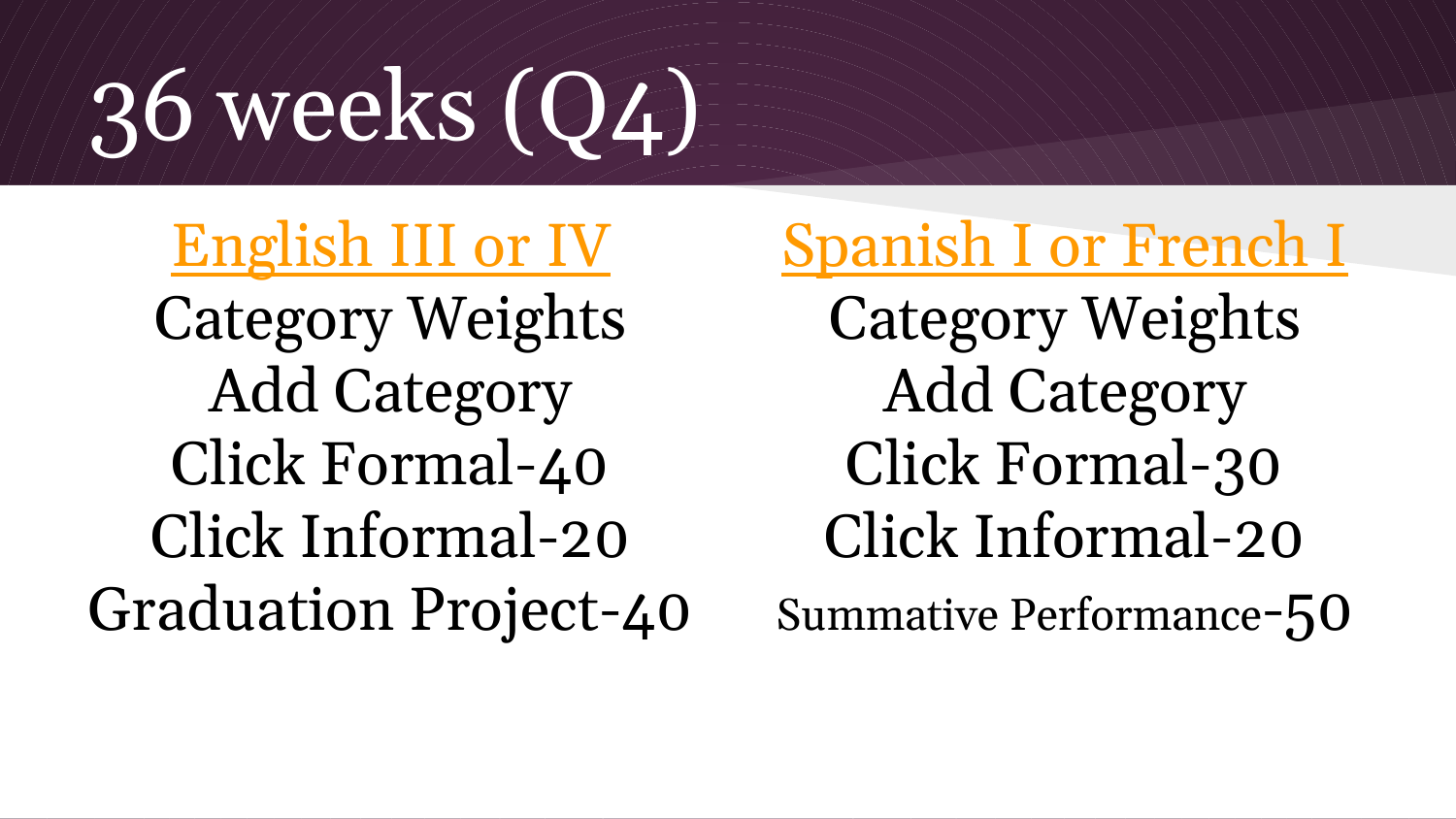

# 36 weeks (Q4)
English III or IV
Category Weights
Add Category
Click Formal-40
Click Informal-20
Graduation Project-40
Spanish I or French I
Category Weights
Add Category
Click Formal-30
Click Informal-20
Summative Performance-50